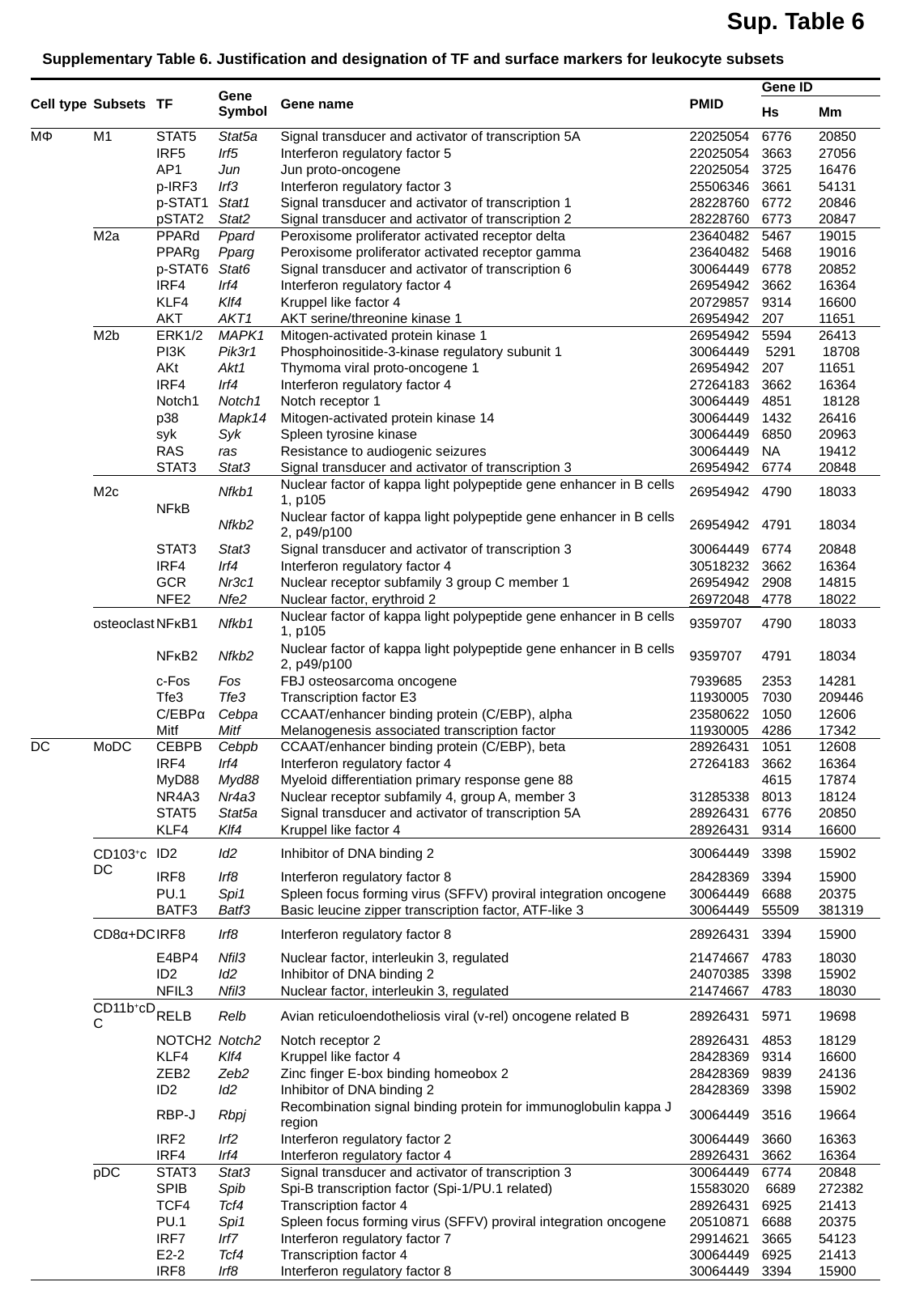

Sup. Table 6
Supplementary Table 6. Justification and designation of TF and surface markers for leukocyte subsets
| Cell type | Subsets | TF | Gene Symbol | Gene name | PMID | Gene ID |  |
| --- | --- | --- | --- | --- | --- | --- | --- |
|  |  |  |  |  |  | Hs | Mm |
| MΦ | M1 | STAT5 | Stat5a | Signal transducer and activator of transcription 5A | 22025054 | 6776 | 20850 |
|  |  | IRF5 | Irf5 | Interferon regulatory factor 5 | 22025054 | 3663 | 27056 |
|  |  | AP1 | Jun | Jun proto-oncogene | 22025054 | 3725 | 16476 |
|  |  | p-IRF3 | Irf3 | Interferon regulatory factor 3 | 25506346 | 3661 | 54131 |
|  |  | p-STAT1 | Stat1 | Signal transducer and activator of transcription 1 | 28228760 | 6772 | 20846 |
|  |  | pSTAT2 | Stat2 | Signal transducer and activator of transcription 2 | 28228760 | 6773 | 20847 |
|  | M2a | PPARd | Ppard | Peroxisome proliferator activated receptor delta | 23640482 | 5467 | 19015 |
|  |  | PPARg | Pparg | Peroxisome proliferator activated receptor gamma | 23640482 | 5468 | 19016 |
|  |  | p-STAT6 | Stat6 | Signal transducer and activator of transcription 6 | 30064449 | 6778 | 20852 |
|  |  | IRF4 | Irf4 | Interferon regulatory factor 4 | 26954942 | 3662 | 16364 |
|  |  | KLF4 | Klf4 | Kruppel like factor 4 | 20729857 | 9314 | 16600 |
|  |  | AKT | AKT1 | AKT serine/threonine kinase 1 | 26954942 | 207 | 11651 |
|  | M2b | ERK1/2 | MAPK1 | Mitogen-activated protein kinase 1 | 26954942 | 5594 | 26413 |
|  |  | PI3K | Pik3r1 | Phosphoinositide-3-kinase regulatory subunit 1 | 30064449 | 5291 | 18708 |
|  |  | AKt | Akt1 | Thymoma viral proto-oncogene 1 | 26954942 | 207 | 11651 |
|  |  | IRF4 | Irf4 | Interferon regulatory factor 4 | 27264183 | 3662 | 16364 |
|  |  | Notch1 | Notch1 | Notch receptor 1 | 30064449 | 4851 | 18128 |
|  |  | p38 | Mapk14 | Mitogen-activated protein kinase 14 | 30064449 | 1432 | 26416 |
|  |  | syk | Syk | Spleen tyrosine kinase | 30064449 | 6850 | 20963 |
|  |  | RAS | ras | Resistance to audiogenic seizures | 30064449 | NA | 19412 |
|  |  | STAT3 | Stat3 | Signal transducer and activator of transcription 3 | 26954942 | 6774 | 20848 |
|  | M2c | NFkB | Nfkb1 | Nuclear factor of kappa light polypeptide gene enhancer in B cells 1, p105 | 26954942 | 4790 | 18033 |
|  |  |  | Nfkb2 | Nuclear factor of kappa light polypeptide gene enhancer in B cells 2, p49/p100 | 26954942 | 4791 | 18034 |
|  |  | STAT3 | Stat3 | Signal transducer and activator of transcription 3 | 30064449 | 6774 | 20848 |
|  |  | IRF4 | Irf4 | Interferon regulatory factor 4 | 30518232 | 3662 | 16364 |
|  |  | GCR | Nr3c1 | Nuclear receptor subfamily 3 group C member 1 | 26954942 | 2908 | 14815 |
|  |  | NFE2 | Nfe2 | Nuclear factor, erythroid 2 | 26972048 | 4778 | 18022 |
|  | osteoclast | NFκB1 | Nfkb1 | Nuclear factor of kappa light polypeptide gene enhancer in B cells 1, p105 | 9359707 | 4790 | 18033 |
|  |  | NFκB2 | Nfkb2 | Nuclear factor of kappa light polypeptide gene enhancer in B cells 2, p49/p100 | 9359707 | 4791 | 18034 |
|  |  | c-Fos | Fos | FBJ osteosarcoma oncogene | 7939685 | 2353 | 14281 |
|  |  | Tfe3 | Tfe3 | Transcription factor E3 | 11930005 | 7030 | 209446 |
|  |  | C/EBPα | Cebpa | CCAAT/enhancer binding protein (C/EBP), alpha | 23580622 | 1050 | 12606 |
|  |  | Mitf | Mitf | Melanogenesis associated transcription factor | 11930005 | 4286 | 17342 |
| DC | MoDC | CEBPB | Cebpb | CCAAT/enhancer binding protein (C/EBP), beta | 28926431 | 1051 | 12608 |
|  |  | IRF4 | Irf4 | Interferon regulatory factor 4 | 27264183 | 3662 | 16364 |
|  |  | MyD88 | Myd88 | Myeloid differentiation primary response gene 88 |  | 4615 | 17874 |
|  |  | NR4A3 | Nr4a3 | Nuclear receptor subfamily 4, group A, member 3 | 31285338 | 8013 | 18124 |
|  |  | STAT5 | Stat5a | Signal transducer and activator of transcription 5A | 28926431 | 6776 | 20850 |
|  |  | KLF4 | Klf4 | Kruppel like factor 4 | 28926431 | 9314 | 16600 |
|  | CD103+cDC | ID2 | Id2 | Inhibitor of DNA binding 2 | 30064449 | 3398 | 15902 |
|  |  | IRF8 | Irf8 | Interferon regulatory factor 8 | 28428369 | 3394 | 15900 |
|  |  | PU.1 | Spi1 | Spleen focus forming virus (SFFV) proviral integration oncogene | 30064449 | 6688 | 20375 |
|  |  | BATF3 | Batf3 | Basic leucine zipper transcription factor, ATF-like 3 | 30064449 | 55509 | 381319 |
|  | CD8α+DC | IRF8 | Irf8 | Interferon regulatory factor 8 | 28926431 | 3394 | 15900 |
|  |  | E4BP4 | Nfil3 | Nuclear factor, interleukin 3, regulated | 21474667 | 4783 | 18030 |
|  |  | ID2 | Id2 | Inhibitor of DNA binding 2 | 24070385 | 3398 | 15902 |
|  |  | NFIL3 | Nfil3 | Nuclear factor, interleukin 3, regulated | 21474667 | 4783 | 18030 |
|  | CD11b+cDC | RELB | Relb | Avian reticuloendotheliosis viral (v-rel) oncogene related B | 28926431 | 5971 | 19698 |
|  |  | NOTCH2 | Notch2 | Notch receptor 2 | 28926431 | 4853 | 18129 |
|  |  | KLF4 | Klf4 | Kruppel like factor 4 | 28428369 | 9314 | 16600 |
|  |  | ZEB2 | Zeb2 | Zinc finger E-box binding homeobox 2 | 28428369 | 9839 | 24136 |
|  |  | ID2 | Id2 | Inhibitor of DNA binding 2 | 28428369 | 3398 | 15902 |
|  |  | RBP-J | Rbpj | Recombination signal binding protein for immunoglobulin kappa J region | 30064449 | 3516 | 19664 |
|  |  | IRF2 | Irf2 | Interferon regulatory factor 2 | 30064449 | 3660 | 16363 |
|  |  | IRF4 | Irf4 | Interferon regulatory factor 4 | 28926431 | 3662 | 16364 |
|  | pDC | STAT3 | Stat3 | Signal transducer and activator of transcription 3 | 30064449 | 6774 | 20848 |
|  |  | SPIB | Spib | Spi-B transcription factor (Spi-1/PU.1 related) | 15583020 | 6689 | 272382 |
|  |  | TCF4 | Tcf4 | Transcription factor 4 | 28926431 | 6925 | 21413 |
|  |  | PU.1 | Spi1 | Spleen focus forming virus (SFFV) proviral integration oncogene | 20510871 | 6688 | 20375 |
|  |  | IRF7 | Irf7 | Interferon regulatory factor 7 | 29914621 | 3665 | 54123 |
|  |  | E2-2 | Tcf4 | Transcription factor 4 | 30064449 | 6925 | 21413 |
|  |  | IRF8 | Irf8 | Interferon regulatory factor 8 | 30064449 | 3394 | 15900 |